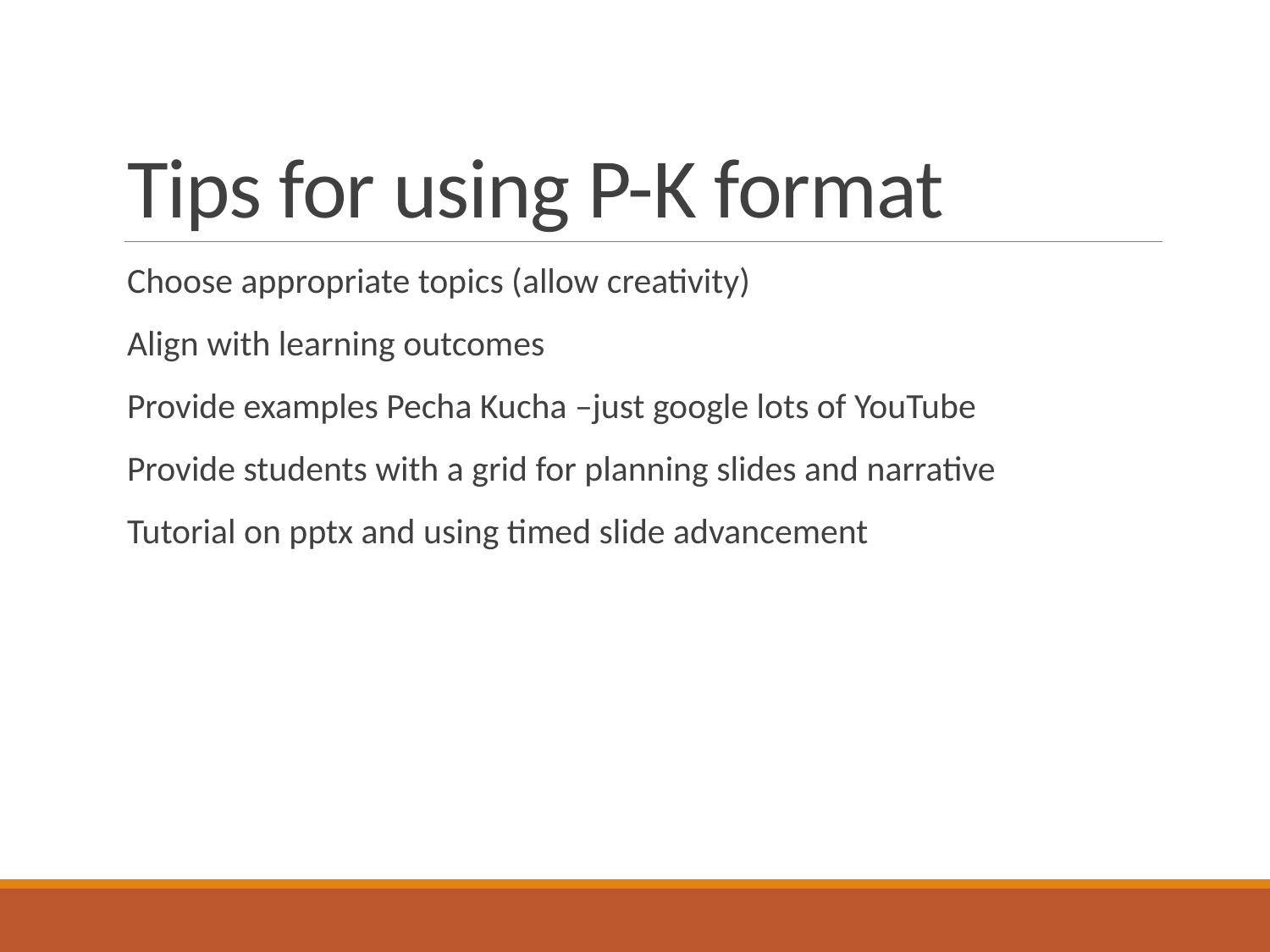

# Tips for using P-K format
Choose appropriate topics (allow creativity)
Align with learning outcomes
Provide examples Pecha Kucha –just google lots of YouTube
Provide students with a grid for planning slides and narrative
Tutorial on pptx and using timed slide advancement